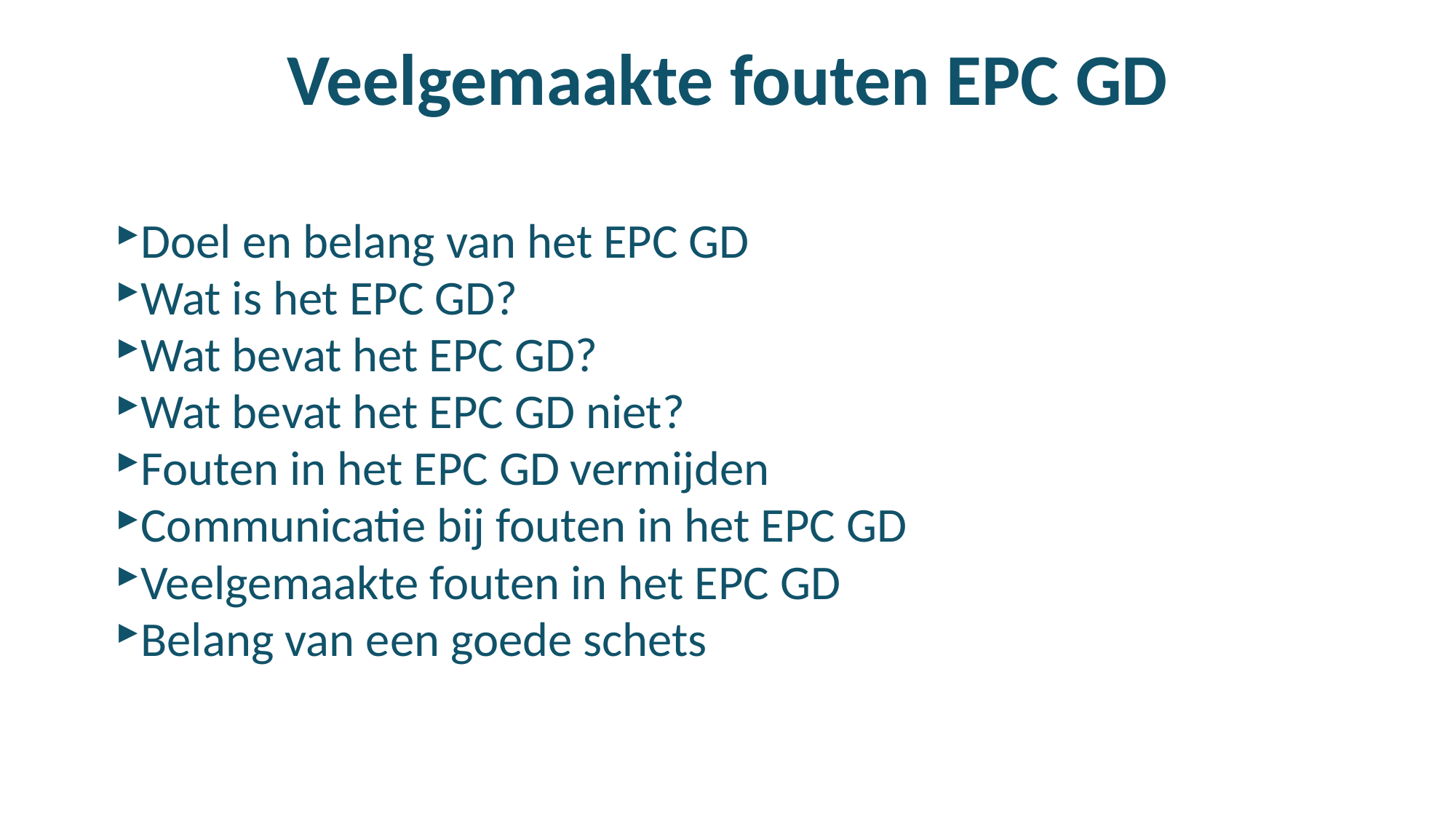

# Veelgemaakte fouten EPC GD
Doel en belang van het EPC GD
Wat is het EPC GD?
Wat bevat het EPC GD?
Wat bevat het EPC GD niet?
Fouten in het EPC GD vermijden
Communicatie bij fouten in het EPC GD
Veelgemaakte fouten in het EPC GD
Belang van een goede schets